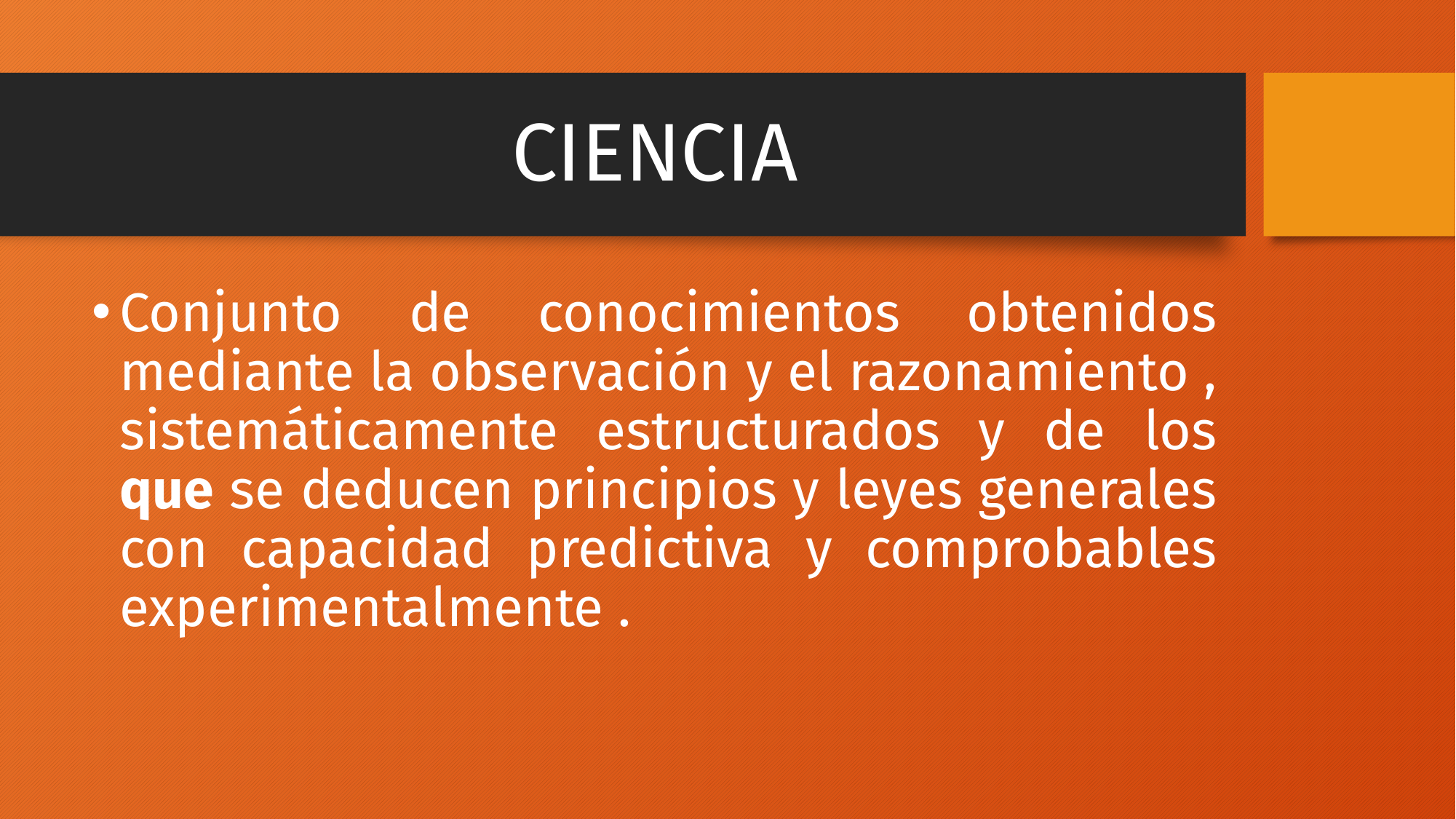

# CIENCIA
Conjunto de conocimientos obtenidos mediante la observación y el razonamiento , sistemáticamente estructurados y de los que se deducen principios y leyes generales con capacidad predictiva y comprobables experimentalmente .